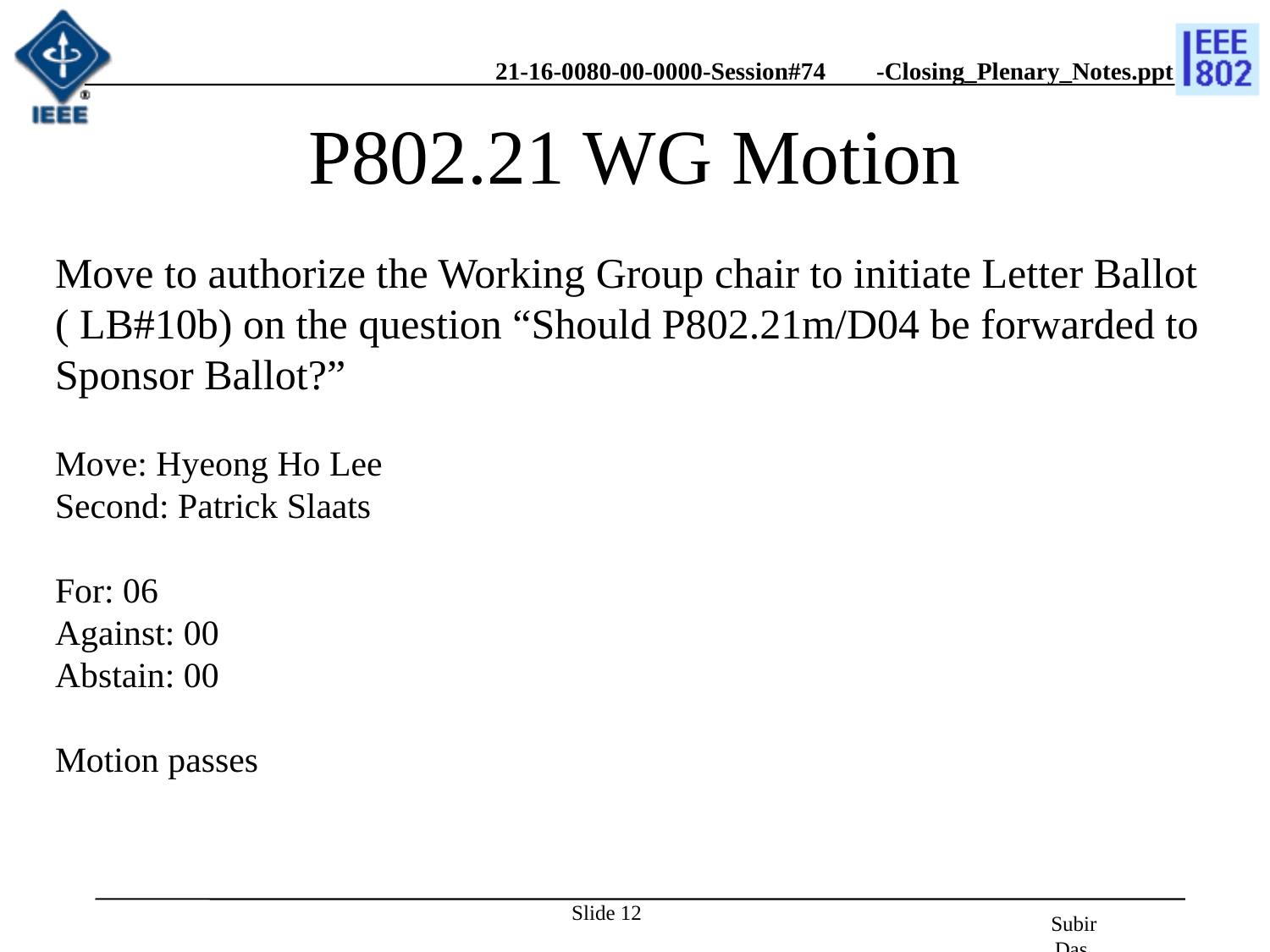

# P802.21 WG Motion
Move to authorize the Working Group chair to initiate Letter Ballot ( LB#10b) on the question “Should P802.21m/D04 be forwarded to Sponsor Ballot?”

Move: Hyeong Ho Lee
Second: Patrick Slaats

For: 06
Against: 00
Abstain: 00

Motion passes
Slide 12
Subir Das, Chair, IEEE 802.21